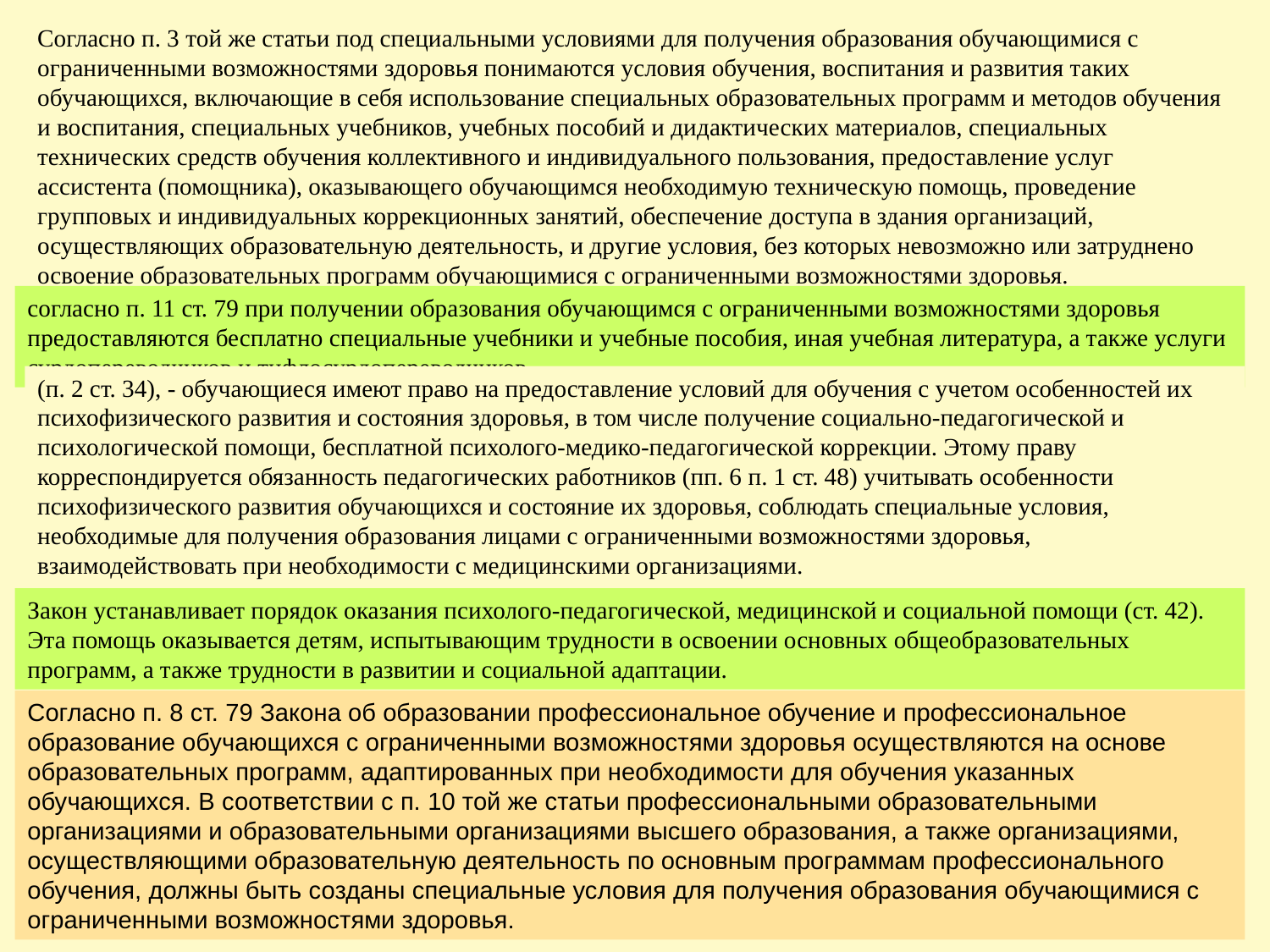

Согласно п. 3 той же статьи под специальными условиями для получения образования обучающимися с ограниченными возможностями здоровья понимаются условия обучения, воспитания и развития таких обучающихся, включающие в себя использование специальных образовательных программ и методов обучения и воспитания, специальных учебников, учебных пособий и дидактических материалов, специальных технических средств обучения коллективного и индивидуального пользования, предоставление услуг ассистента (помощника), оказывающего обучающимся необходимую техническую помощь, проведение групповых и индивидуальных коррекционных занятий, обеспечение доступа в здания организаций, осуществляющих образовательную деятельность, и другие условия, без которых невозможно или затруднено освоение образовательных программ обучающимися с ограниченными возможностями здоровья.
согласно п. 11 ст. 79 при получении образования обучающимся с ограниченными возможностями здоровья предоставляются бесплатно специальные учебники и учебные пособия, иная учебная литература, а также услуги сурдопереводчиков и тифлосурдопереводчиков.
(п. 2 ст. 34), - обучающиеся имеют право на предоставление условий для обучения с учетом особенностей их психофизического развития и состояния здоровья, в том числе получение социально-педагогической и психологической помощи, бесплатной психолого-медико-педагогической коррекции. Этому праву корреспондируется обязанность педагогических работников (пп. 6 п. 1 ст. 48) учитывать особенности психофизического развития обучающихся и состояние их здоровья, соблюдать специальные условия, необходимые для получения образования лицами с ограниченными возможностями здоровья, взаимодействовать при необходимости с медицинскими организациями.
Закон устанавливает порядок оказания психолого-педагогической, медицинской и социальной помощи (ст. 42). Эта помощь оказывается детям, испытывающим трудности в освоении основных общеобразовательных программ, а также трудности в развитии и социальной адаптации.
Согласно п. 8 ст. 79 Закона об образовании профессиональное обучение и профессиональное образование обучающихся с ограниченными возможностями здоровья осуществляются на основе образовательных программ, адаптированных при необходимости для обучения указанных обучающихся. В соответствии с п. 10 той же статьи профессиональными образовательными организациями и образовательными организациями высшего образования, а также организациями, осуществляющими образовательную деятельность по основным программам профессионального обучения, должны быть созданы специальные условия для получения образования обучающимися с ограниченными возможностями здоровья.